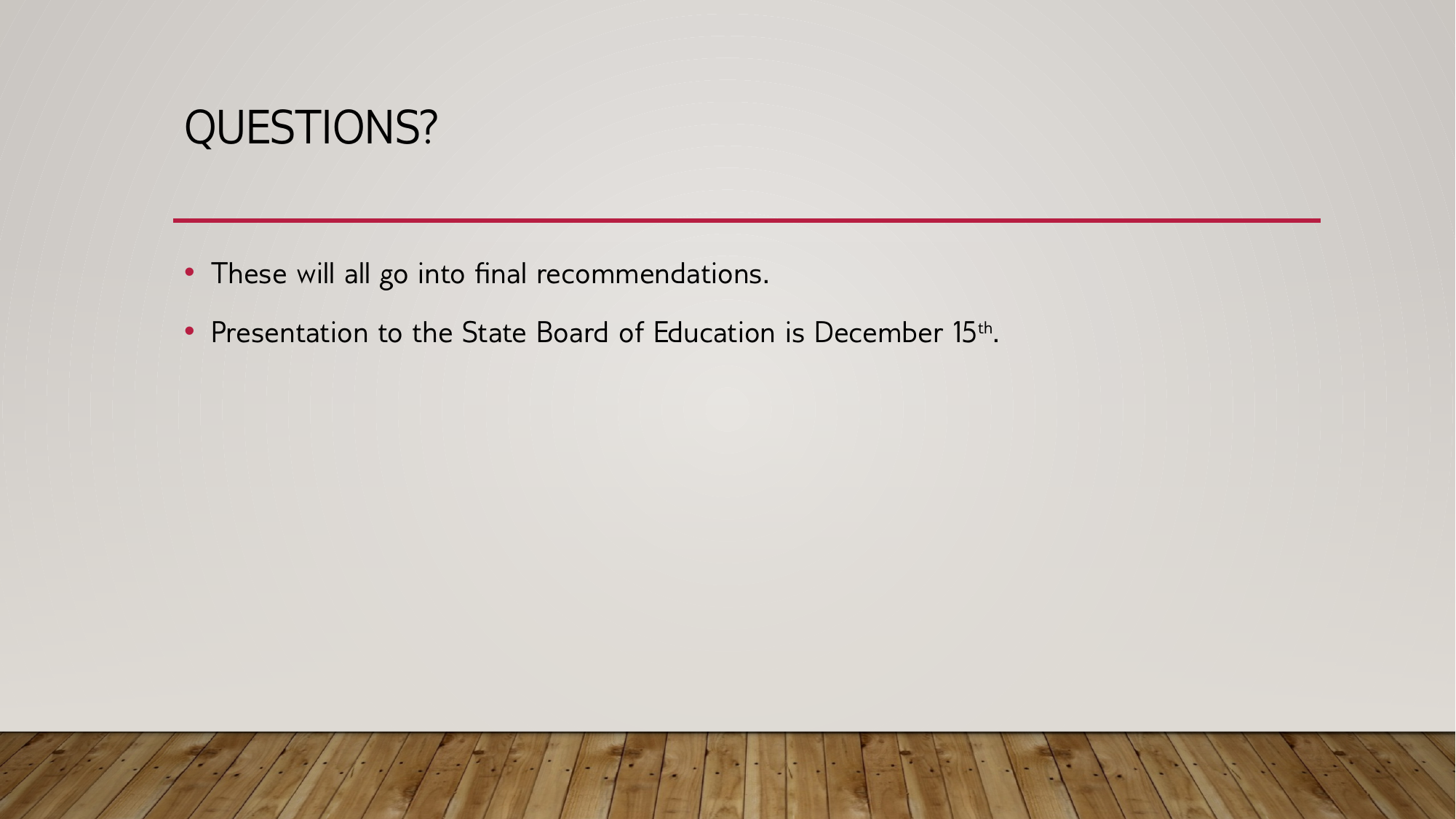

# Questions?
These will all go into final recommendations.
Presentation to the State Board of Education is December 15th.